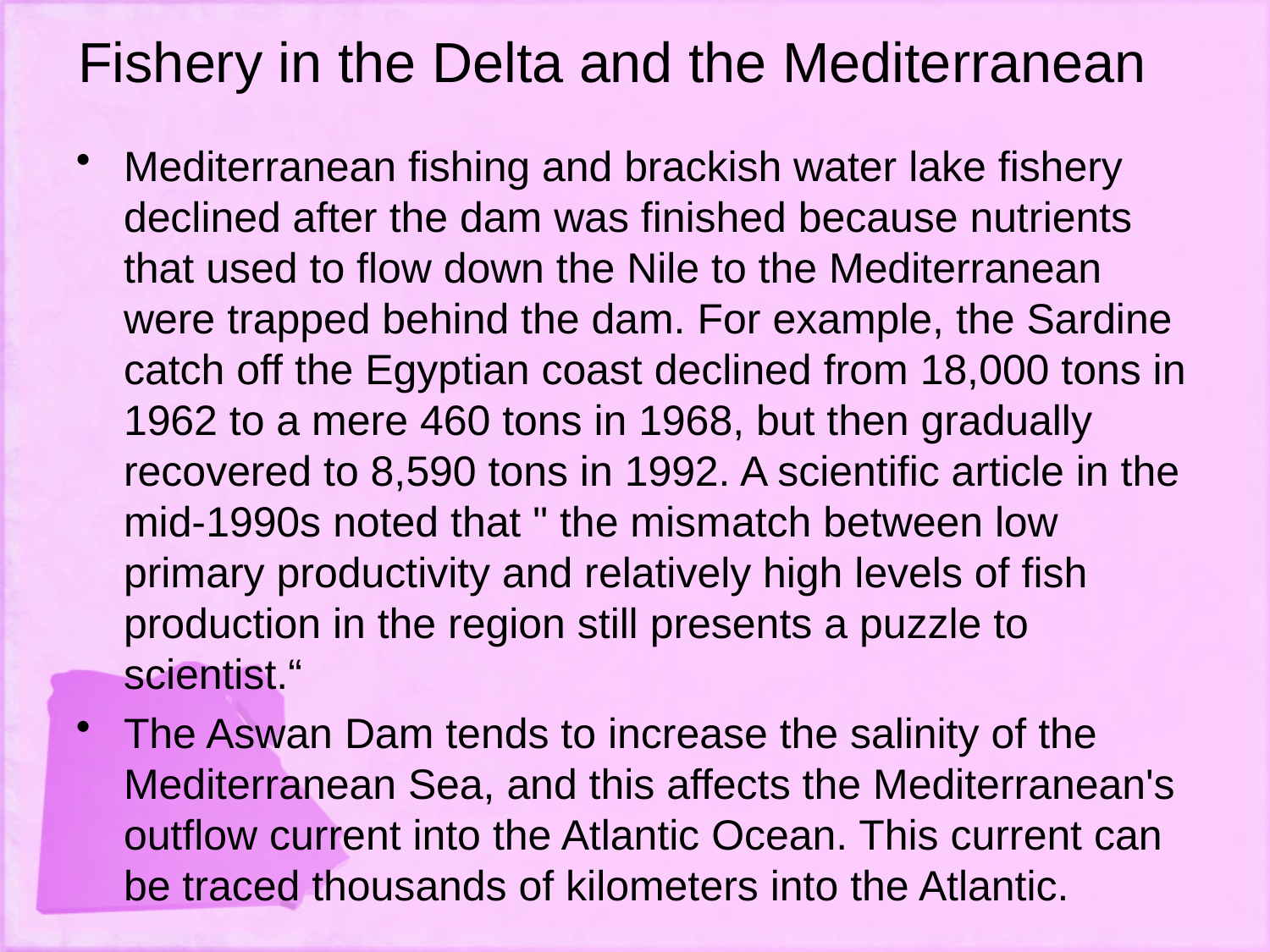

# Fishery in the Delta and the Mediterranean
Mediterranean fishing and brackish water lake fishery declined after the dam was finished because nutrients that used to flow down the Nile to the Mediterranean were trapped behind the dam. For example, the Sardine catch off the Egyptian coast declined from 18,000 tons in 1962 to a mere 460 tons in 1968, but then gradually recovered to 8,590 tons in 1992. A scientific article in the mid-1990s noted that " the mismatch between low primary productivity and relatively high levels of fish production in the region still presents a puzzle to scientist.“
The Aswan Dam tends to increase the salinity of the Mediterranean Sea, and this affects the Mediterranean's outflow current into the Atlantic Ocean. This current can be traced thousands of kilometers into the Atlantic.